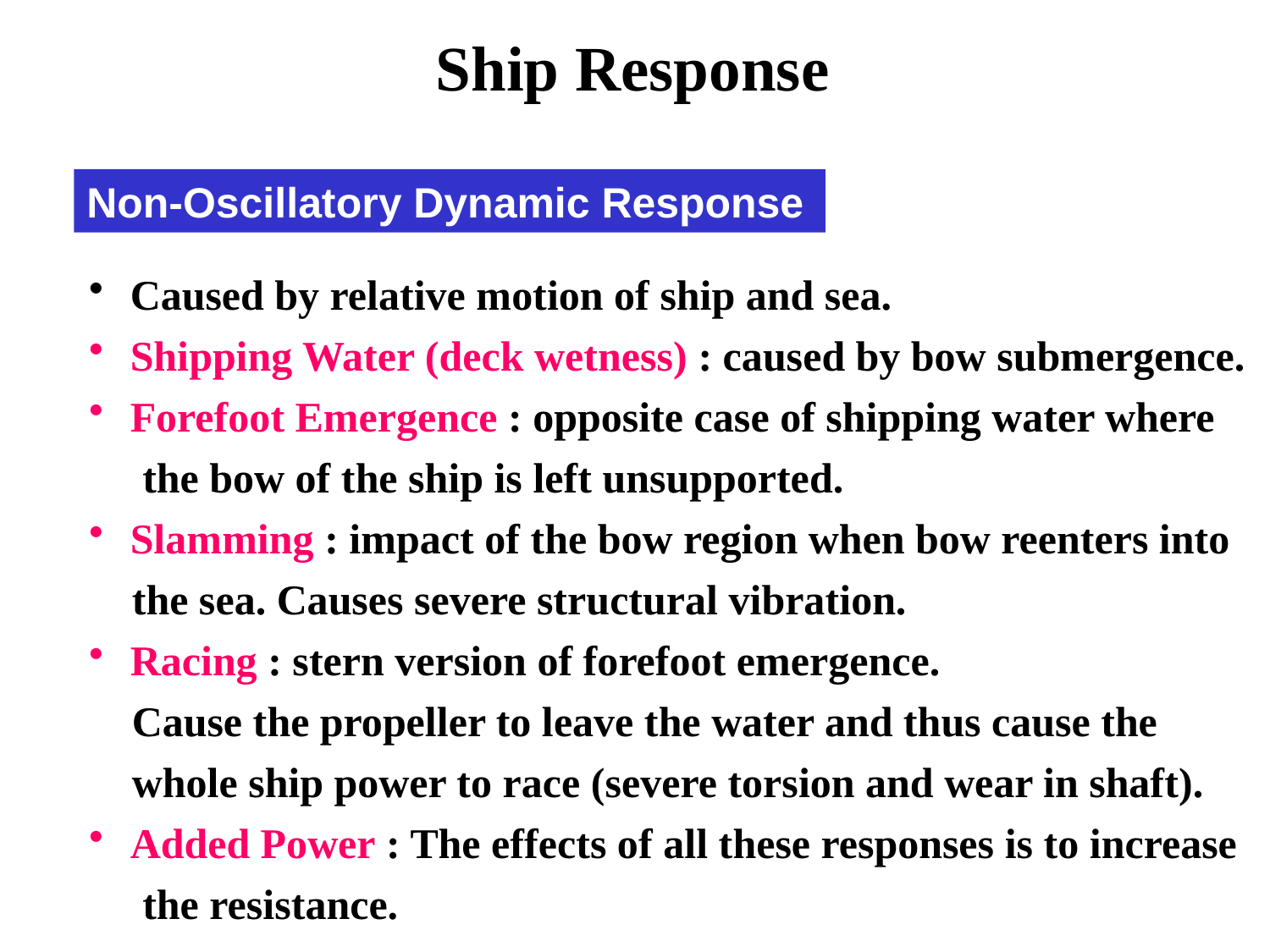

Ship Response
Non-Oscillatory Dynamic Response
 Caused by relative motion of ship and sea.
 Shipping Water (deck wetness) : caused by bow submergence.
 Forefoot Emergence : opposite case of shipping water where
     the bow of the ship is left unsupported.
 Slamming : impact of the bow region when bow reenters into
    the sea. Causes severe structural vibration.
 Racing : stern version of forefoot emergence.
    Cause the propeller to leave the water and thus cause the
    whole ship power to race (severe torsion and wear in shaft).
 Added Power : The effects of all these responses is to increase
     the resistance.